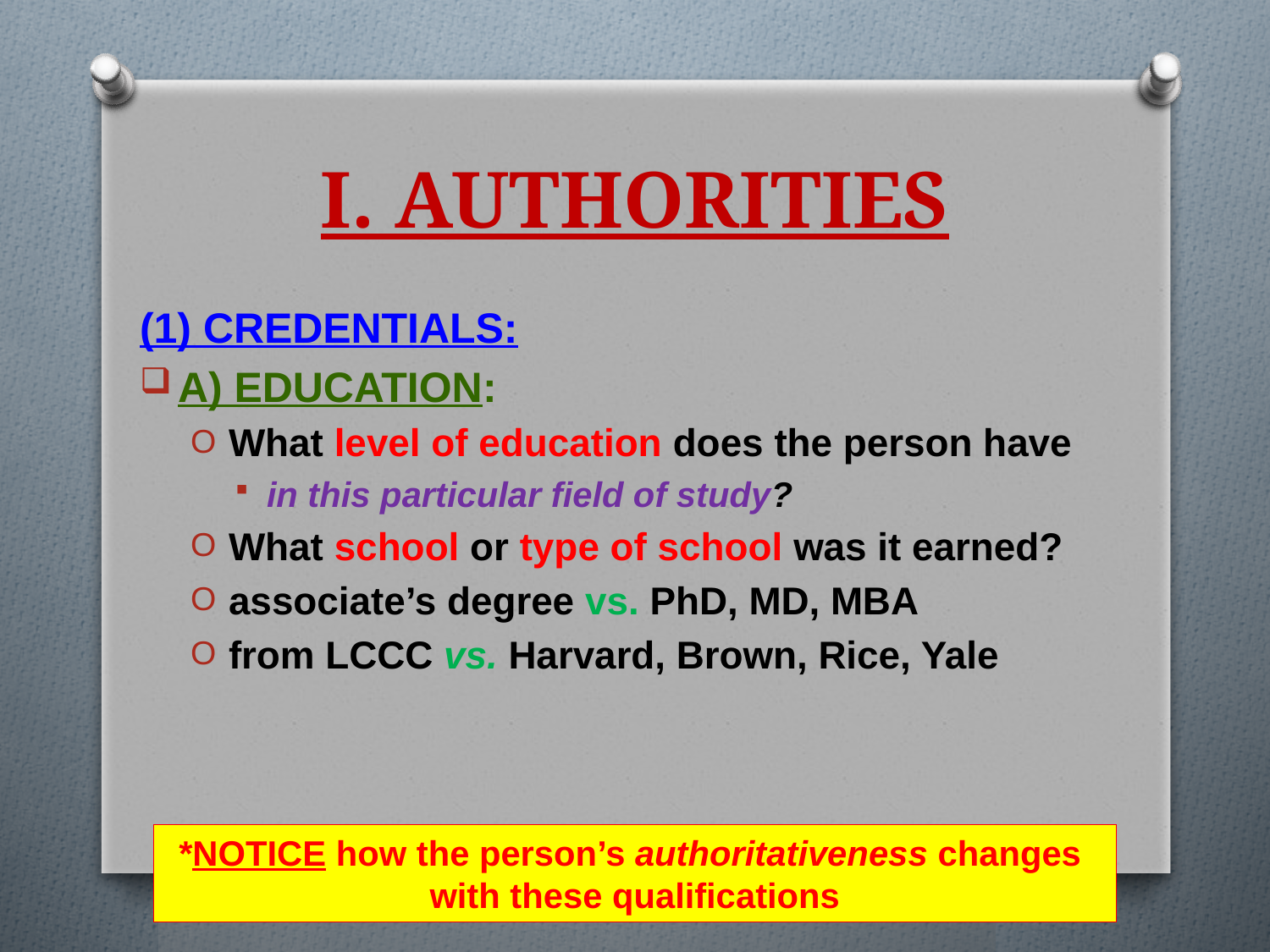

# I. Authorities
(1) CREDENTIALS:
A) Education:
What level of education does the person have
in this particular field of study?
What school or type of school was it earned?
associate’s degree vs. PhD, MD, MBA
from LCCC vs. Harvard, Brown, Rice, Yale

*NOTICE how the person’s authoritativeness changes
with these qualifications